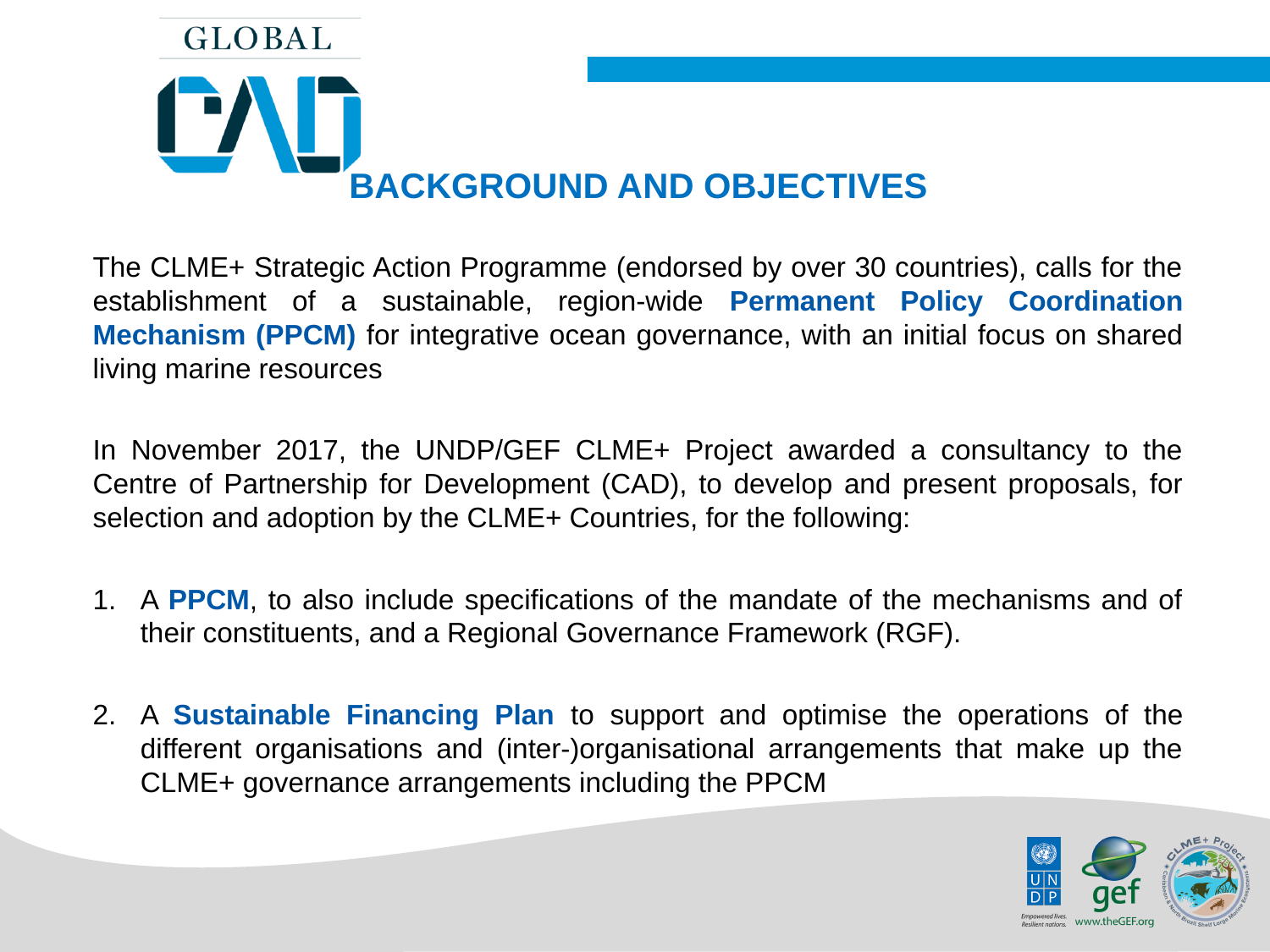

BACKGROUND AND OBJECTIVES

The CLME+ Strategic Action Programme (endorsed by over 30 countries), calls for the establishment of a sustainable, region-wide Permanent Policy Coordination Mechanism (PPCM) for integrative ocean governance, with an initial focus on shared living marine resources

In November 2017, the UNDP/GEF CLME+ Project awarded a consultancy to the Centre of Partnership for Development (CAD), to develop and present proposals, for selection and adoption by the CLME+ Countries, for the following:

A PPCM, to also include specifications of the mandate of the mechanisms and of their constituents, and a Regional Governance Framework (RGF).

A Sustainable Financing Plan to support and optimise the operations of the different organisations and (inter-)organisational arrangements that make up the CLME+ governance arrangements including the PPCM